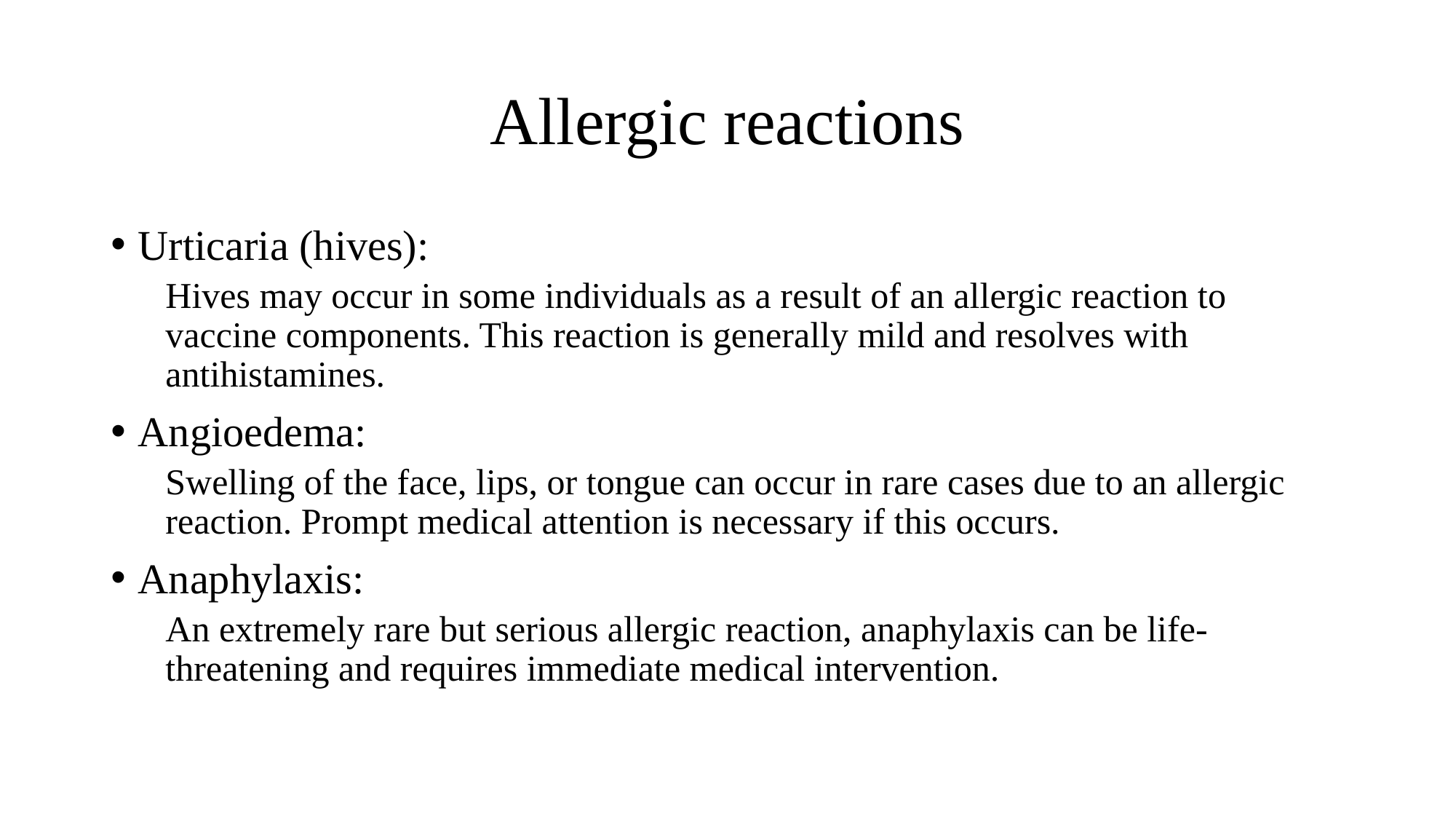

# Allergic reactions
Urticaria (hives):
Hives may occur in some individuals as a result of an allergic reaction to vaccine components. This reaction is generally mild and resolves with antihistamines.
Angioedema:
Swelling of the face, lips, or tongue can occur in rare cases due to an allergic reaction. Prompt medical attention is necessary if this occurs.
Anaphylaxis:
An extremely rare but serious allergic reaction, anaphylaxis can be life-threatening and requires immediate medical intervention.